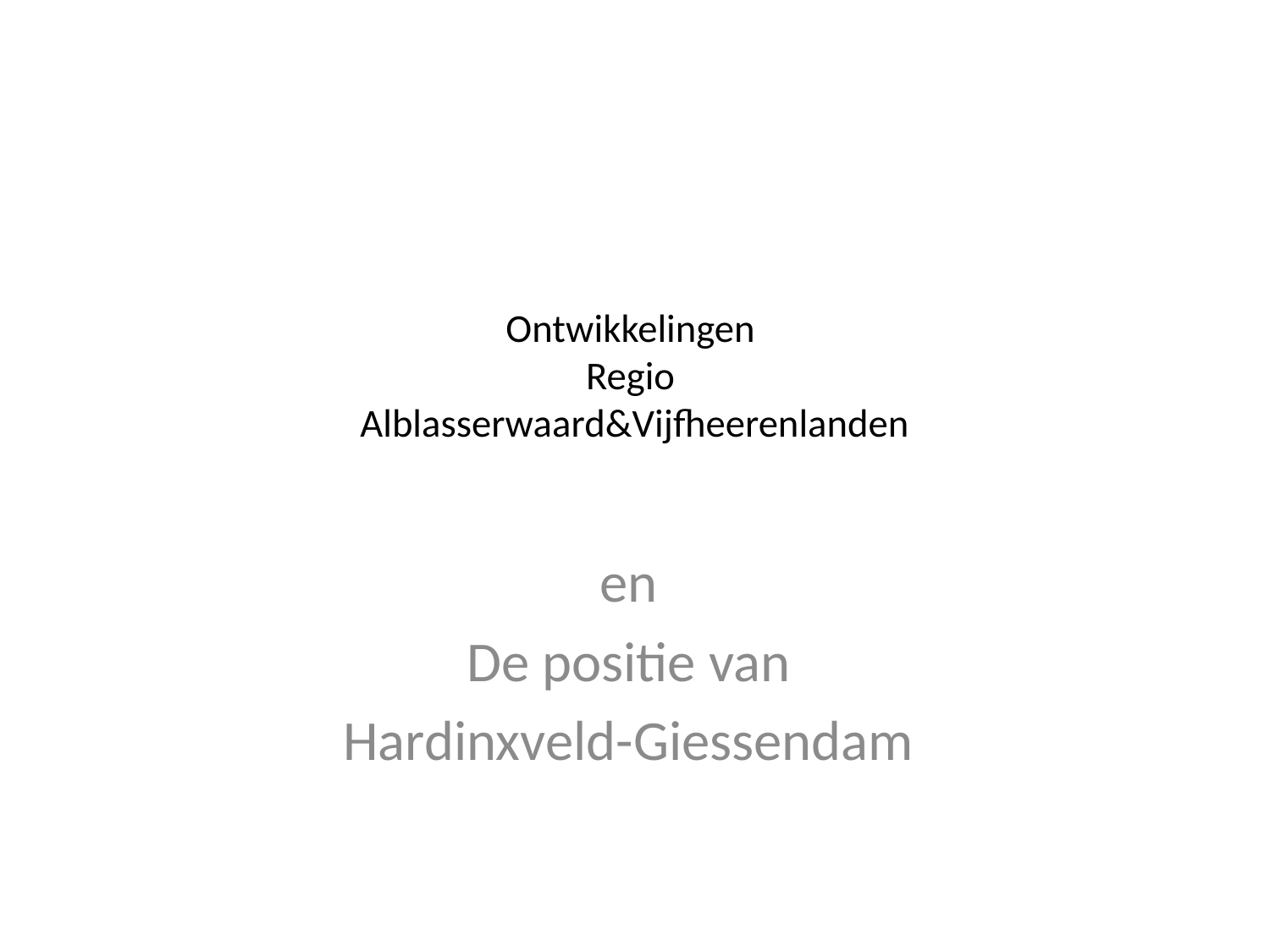

# Ontwikkelingen Regio Alblasserwaard&Vijfheerenlanden
en
De positie van
Hardinxveld-Giessendam